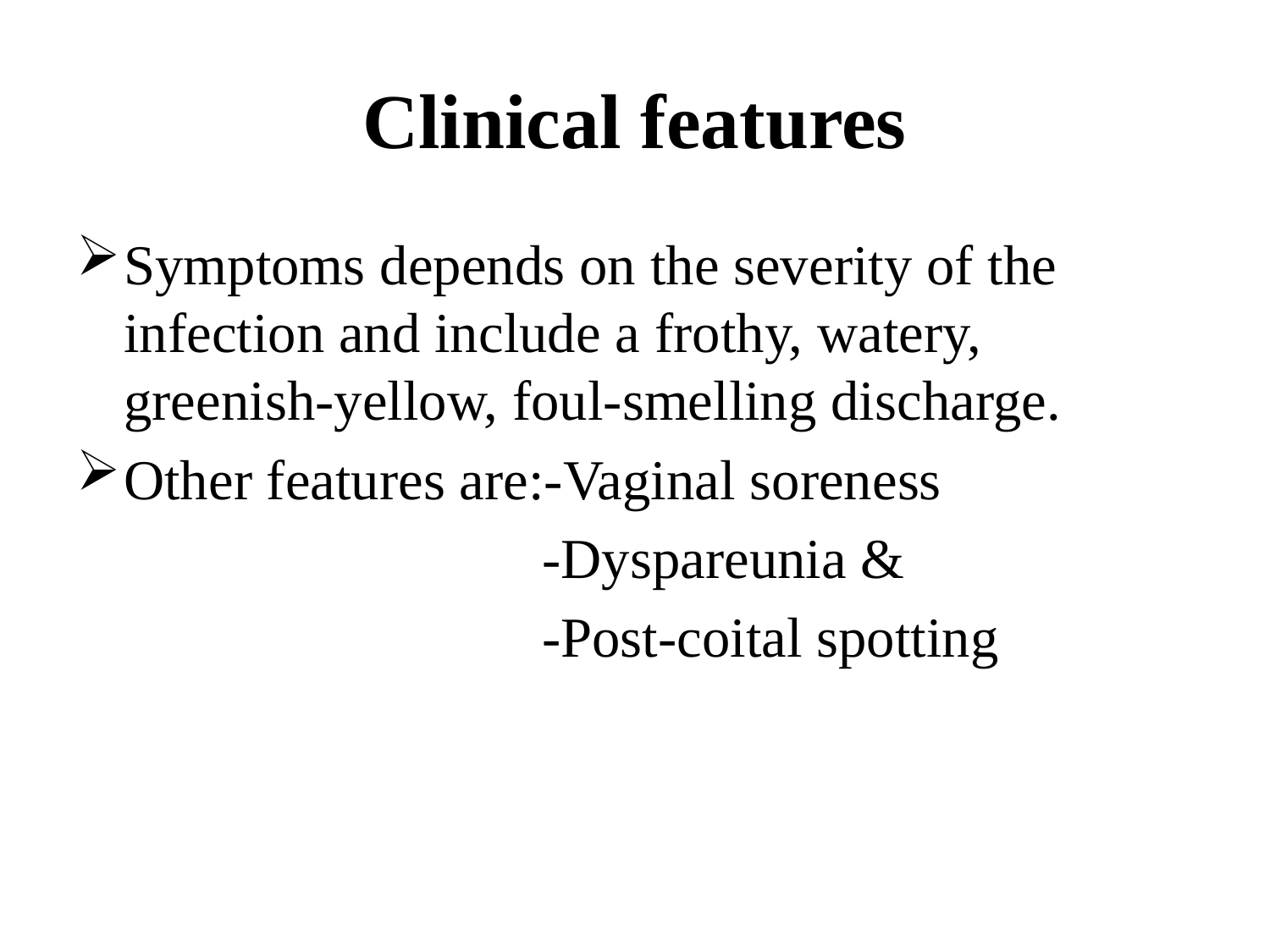

# Clinical features
Symptoms depends on the severity of the infection and include a frothy, watery, greenish-yellow, foul-smelling discharge.
Other features are:-Vaginal soreness
			      -Dyspareunia &
			      -Post-coital spotting